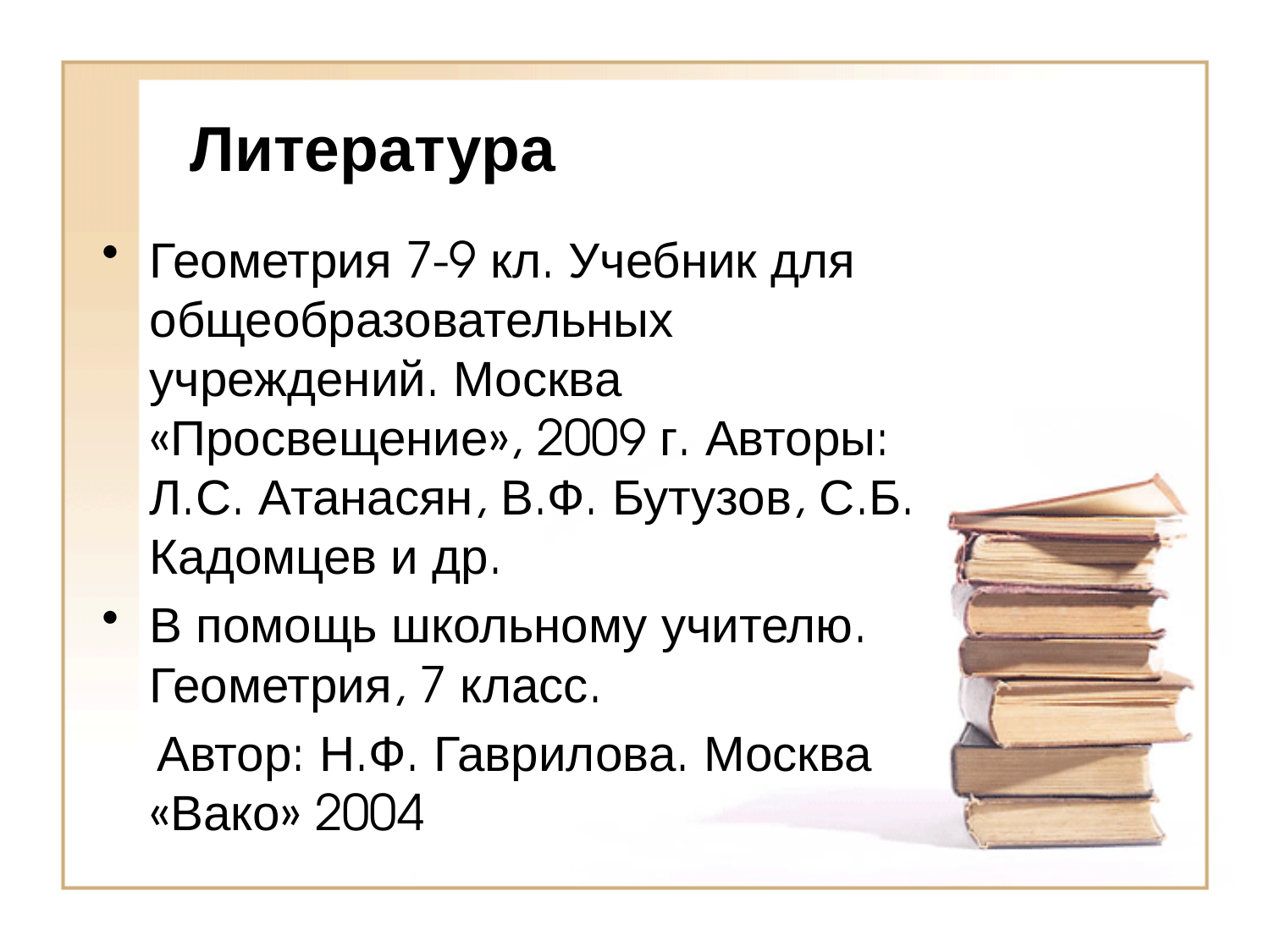

# Литература
Геометрия 7-9 кл. Учебник для общеобразовательных учреждений. Москва «Просвещение», 2009 г. Авторы: Л.С. Атанасян, В.Ф. Бутузов, С.Б. Кадомцев и др.
В помощь школьному учителю. Геометрия, 7 класс.
    Автор: Н.Ф. Гаврилова. Москва «Вако» 2004